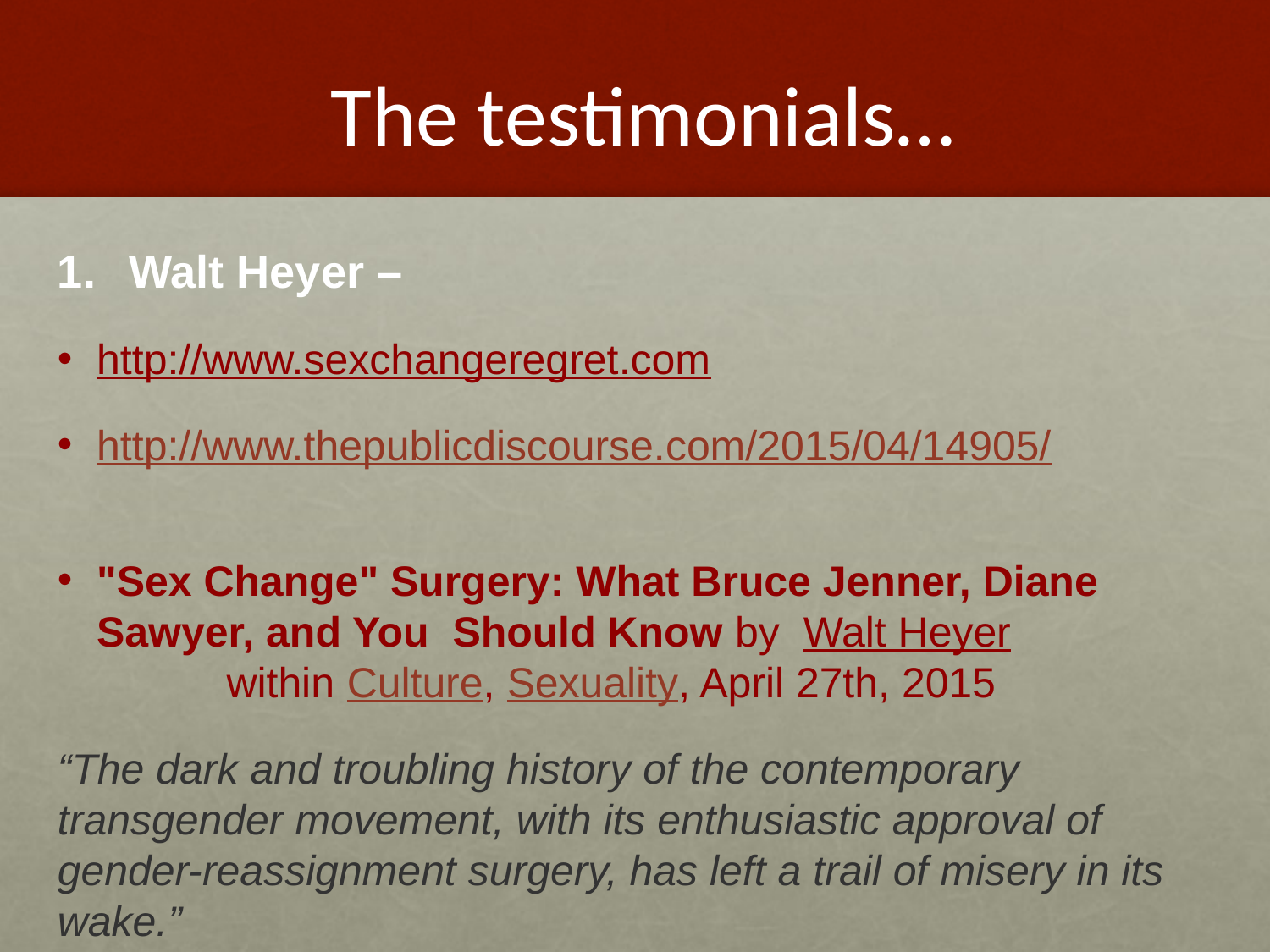

# The testimonials…
Walt Heyer –
http://www.sexchangeregret.com
http://www.thepublicdiscourse.com/2015/04/14905/

"Sex Change" Surgery: What Bruce Jenner, Diane Sawyer, and You  Should Know by  Walt Heyer                            within Culture, Sexuality, April 27th, 2015
“The dark and troubling history of the contemporary transgender movement, with its enthusiastic approval of gender-reassignment surgery, has left a trail of misery in its wake.”